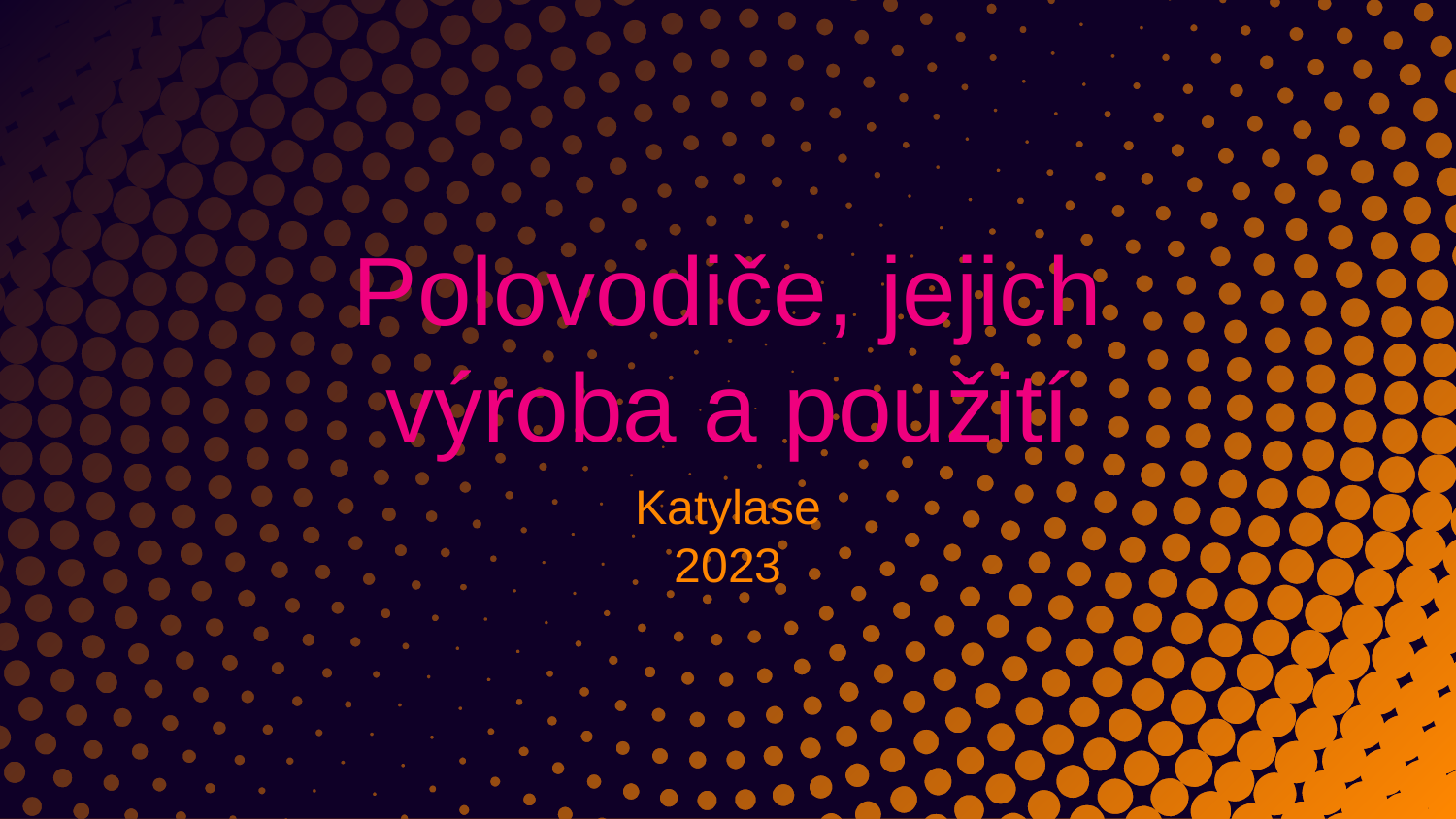

# Polovodiče, jejich výroba a použití
Katylase
2023